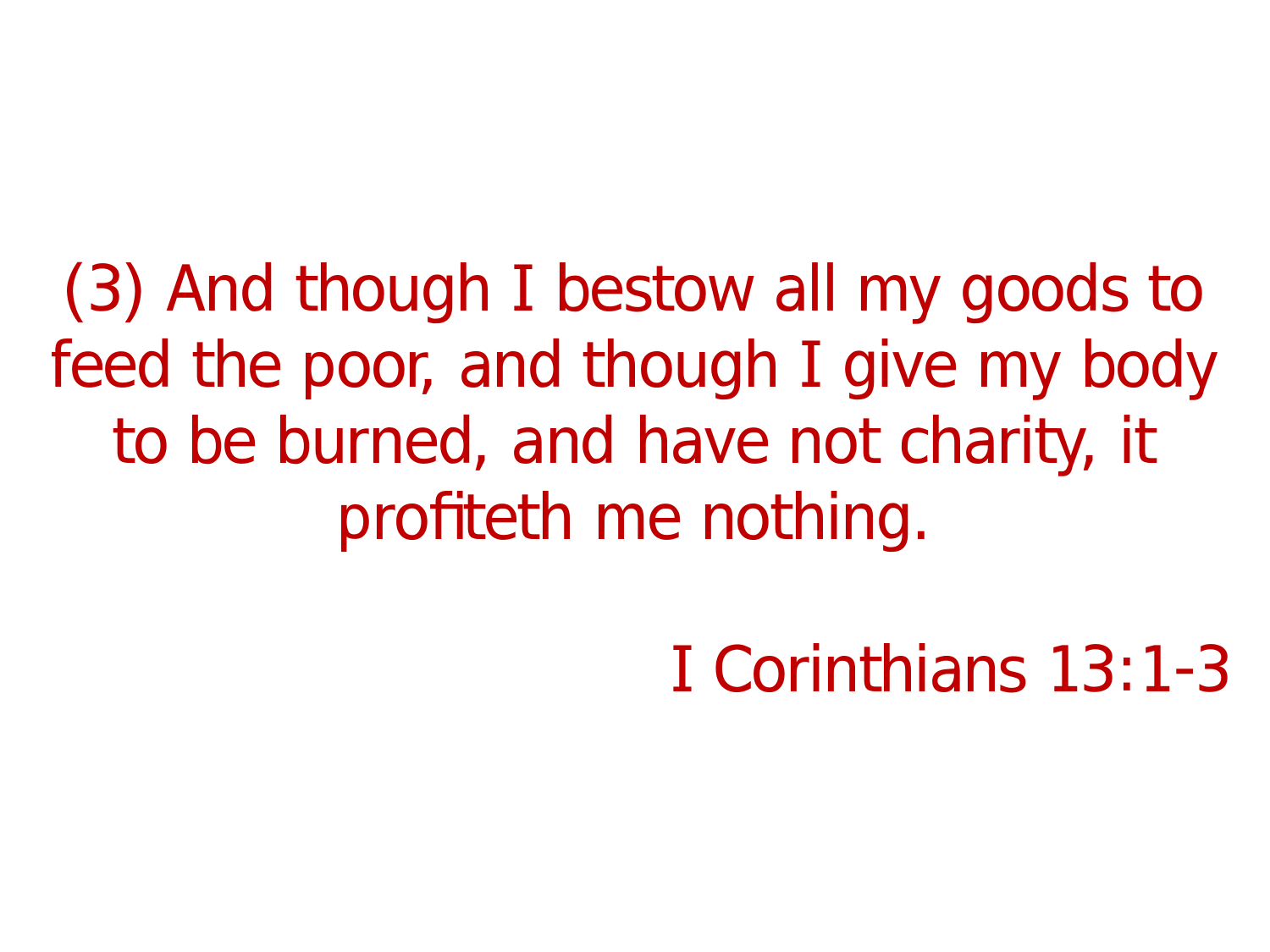

And above all things have fervent charity among yourselves: for charity shall cover the multitude of sins.

I Peter 4:8
For the love of Christ constraineth us; because we thus judge, that if one died for all, then were all dead:

II Corinthians 5:14
Whether therefore ye eat, or drink, or whatsoever ye do, do all to the glory of God.

I Corinthians 10:31
(1) Though I speak with the tongues of men and of angels, and have not charity, I am become as sounding brass, or a tinkling cymbal.

I Corinthians 13:1-3 (continued)
(2) And though I have the gift of prophecy, and understand all mysteries, and all knowledge; and though I have all faith, so that I could remove mountains, and have not charity, I am nothing.

I Corinthians 13:1-3 (continued)
(3) And though I bestow all my goods to feed the poor, and though I give my body to be burned, and have not charity, it profiteth me nothing.

I Corinthians 13:1-3
Love
I Pet. 4:8
II Cor. 5:14
I Cor. 13:1-3
I Cor. 10:31